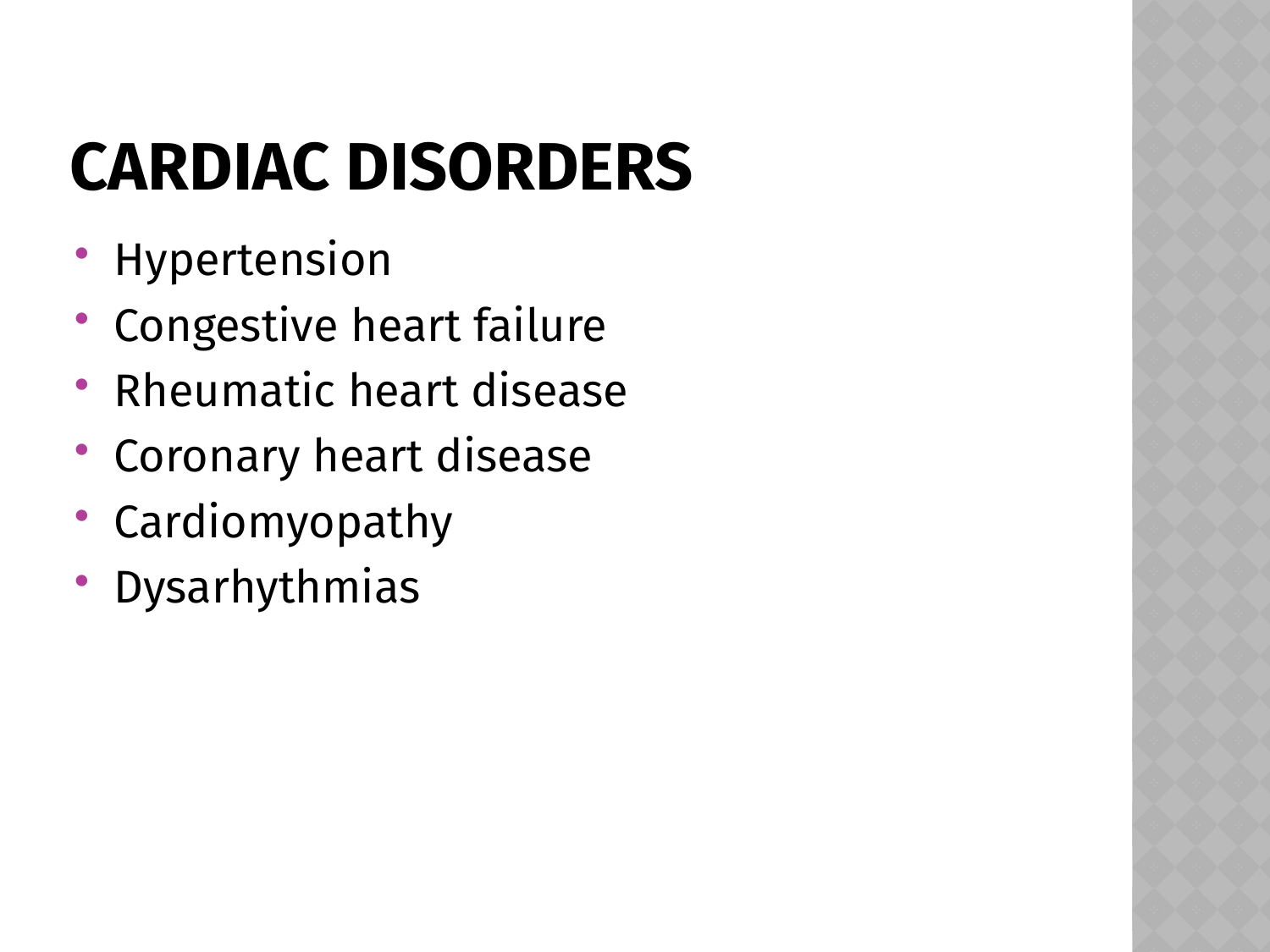

# Cardiac disorders
Hypertension
Congestive heart failure
Rheumatic heart disease
Coronary heart disease
Cardiomyopathy
Dysarhythmias